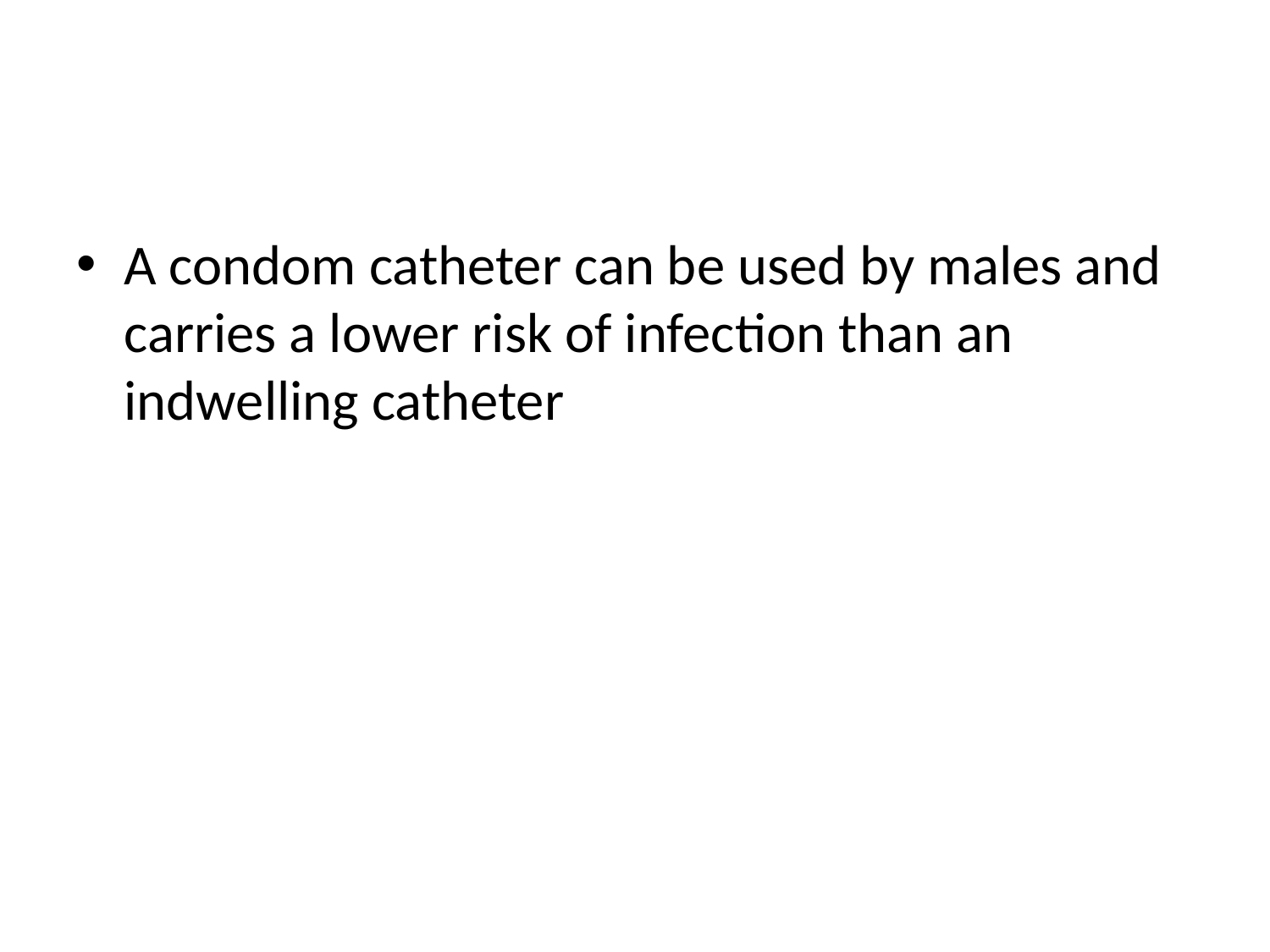

#
A condom catheter can be used by males and carries a lower risk of infection than an indwelling catheter